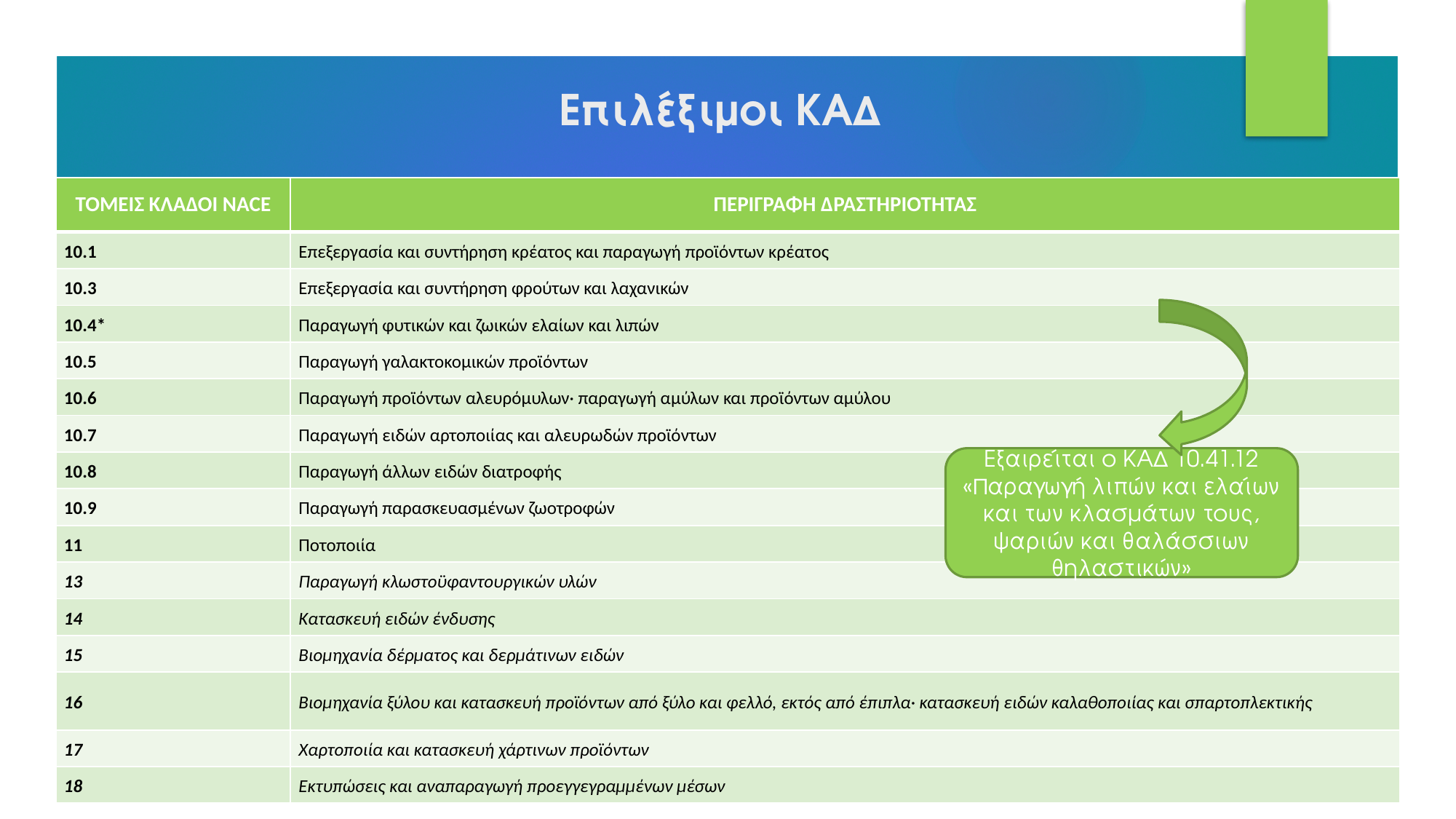

Επιλέξιμοι ΚΑΔ
| ΤΟΜΕΙΣ ΚΛΑΔΟΙ NACE | ΠΕΡΙΓΡΑΦΗ ΔΡΑΣΤΗΡΙΟΤΗΤΑΣ |
| --- | --- |
| 10.1 | Επεξεργασία και συντήρηση κρέατος και παραγωγή προϊόντων κρέατος |
| 10.3 | Επεξεργασία και συντήρηση φρούτων και λαχανικών |
| 10.4\* | Παραγωγή φυτικών και ζωικών ελαίων και λιπών |
| 10.5 | Παραγωγή γαλακτοκομικών προϊόντων |
| 10.6 | Παραγωγή προϊόντων αλευρόμυλων· παραγωγή αμύλων και προϊόντων αμύλου |
| 10.7 | Παραγωγή ειδών αρτοποιίας και αλευρωδών προϊόντων |
| 10.8 | Παραγωγή άλλων ειδών διατροφής |
| 10.9 | Παραγωγή παρασκευασμένων ζωοτροφών |
| 11 | Ποτοποιία |
| 13 | Παραγωγή κλωστοϋφαντουργικών υλών |
| 14 | Κατασκευή ειδών ένδυσης |
| 15 | Βιομηχανία δέρματος και δερμάτινων ειδών |
| 16 | Βιομηχανία ξύλου και κατασκευή προϊόντων από ξύλο και φελλό, εκτός από έπιπλα· κατασκευή ειδών καλαθοποιίας και σπαρτοπλεκτικής |
| 17 | Χαρτοποιία και κατασκευή χάρτινων προϊόντων |
| 18 | Εκτυπώσεις και αναπαραγωγή προεγγεγραμμένων μέσων |

Εξαιρείται ο ΚΑΔ 10.41.12 «Παραγωγή λιπών και ελαίων και των κλασμάτων τους, ψαριών και θαλάσσιων θηλαστικών»